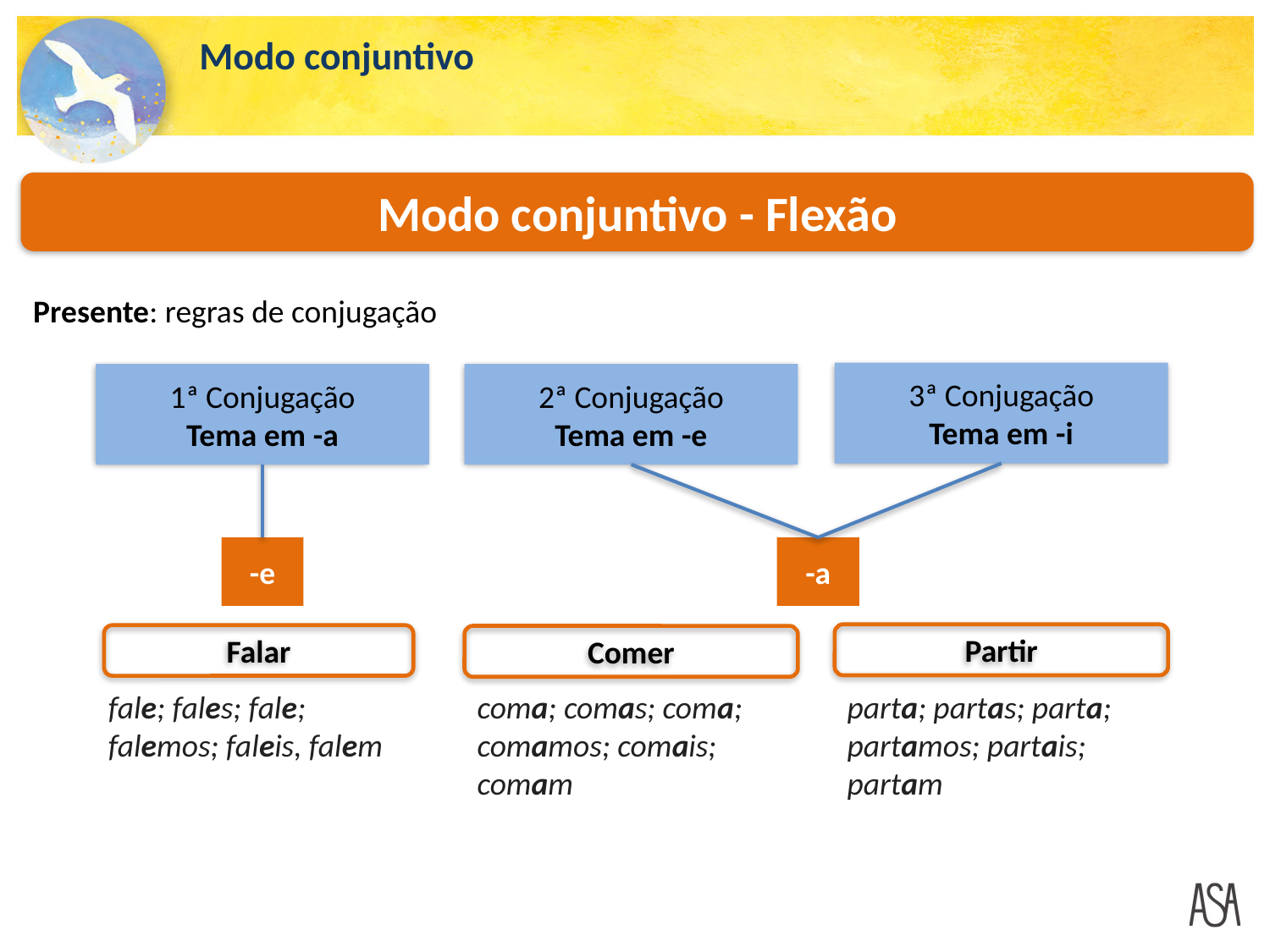

Modo conjuntivo
Modo conjuntivo - Flexão
Presente: regras de conjugação
3ª Conjugação
Tema em -i
1ª Conjugação
Tema em -a
2ª Conjugação
Tema em -e
-e
-a
Partir
Falar
Comer
fale; fales; fale; falemos; faleis, falem
coma; comas; coma; comamos; comais; comam
parta; partas; parta; partamos; partais; partam